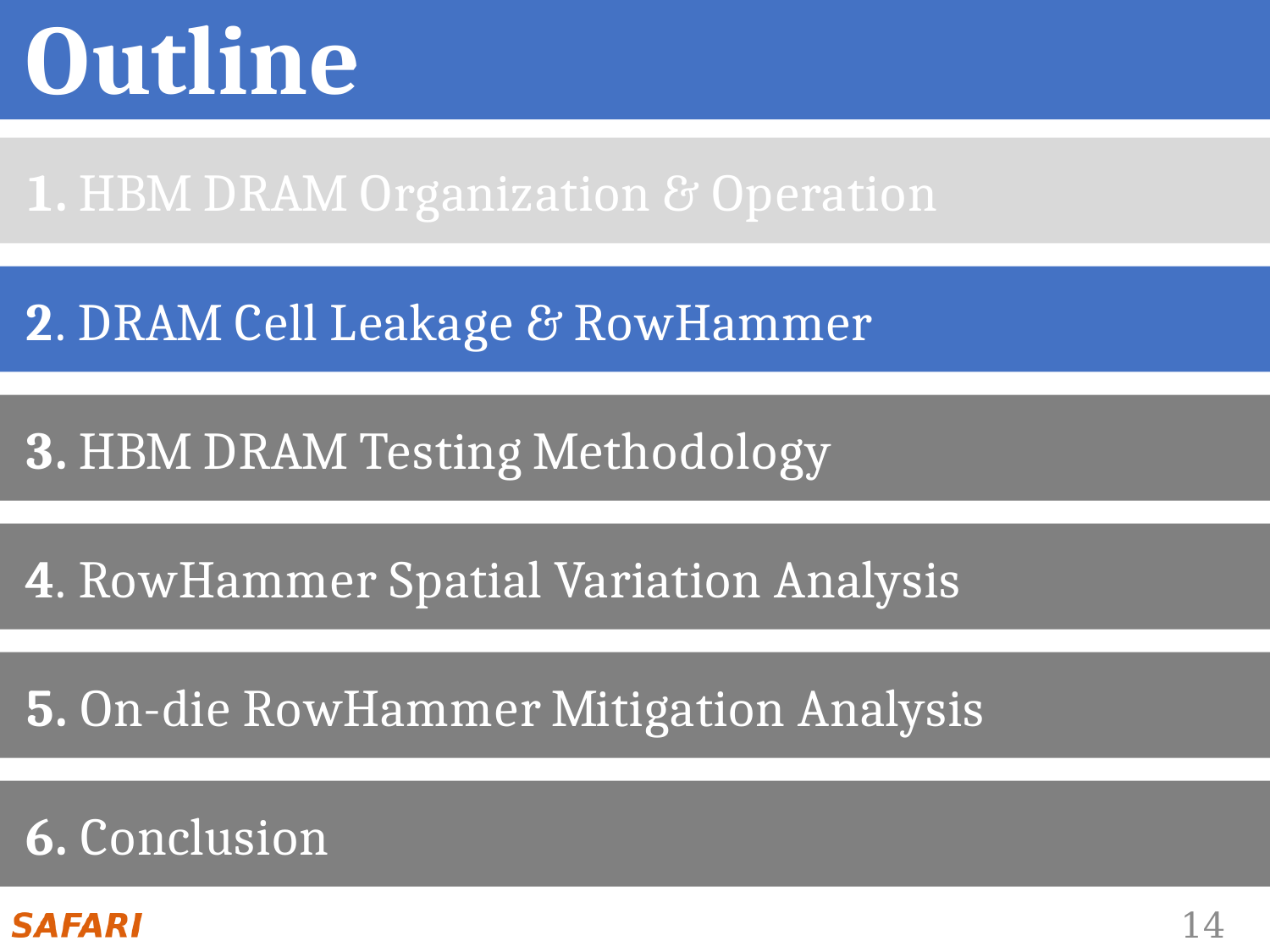

# Outline
 1. HBM DRAM Organization & Operation
 2. DRAM Cell Leakage & RowHammer
 3. HBM DRAM Testing Methodology
 4. RowHammer Spatial Variation Analysis
 5. On-die RowHammer Mitigation Analysis
 6. Conclusion